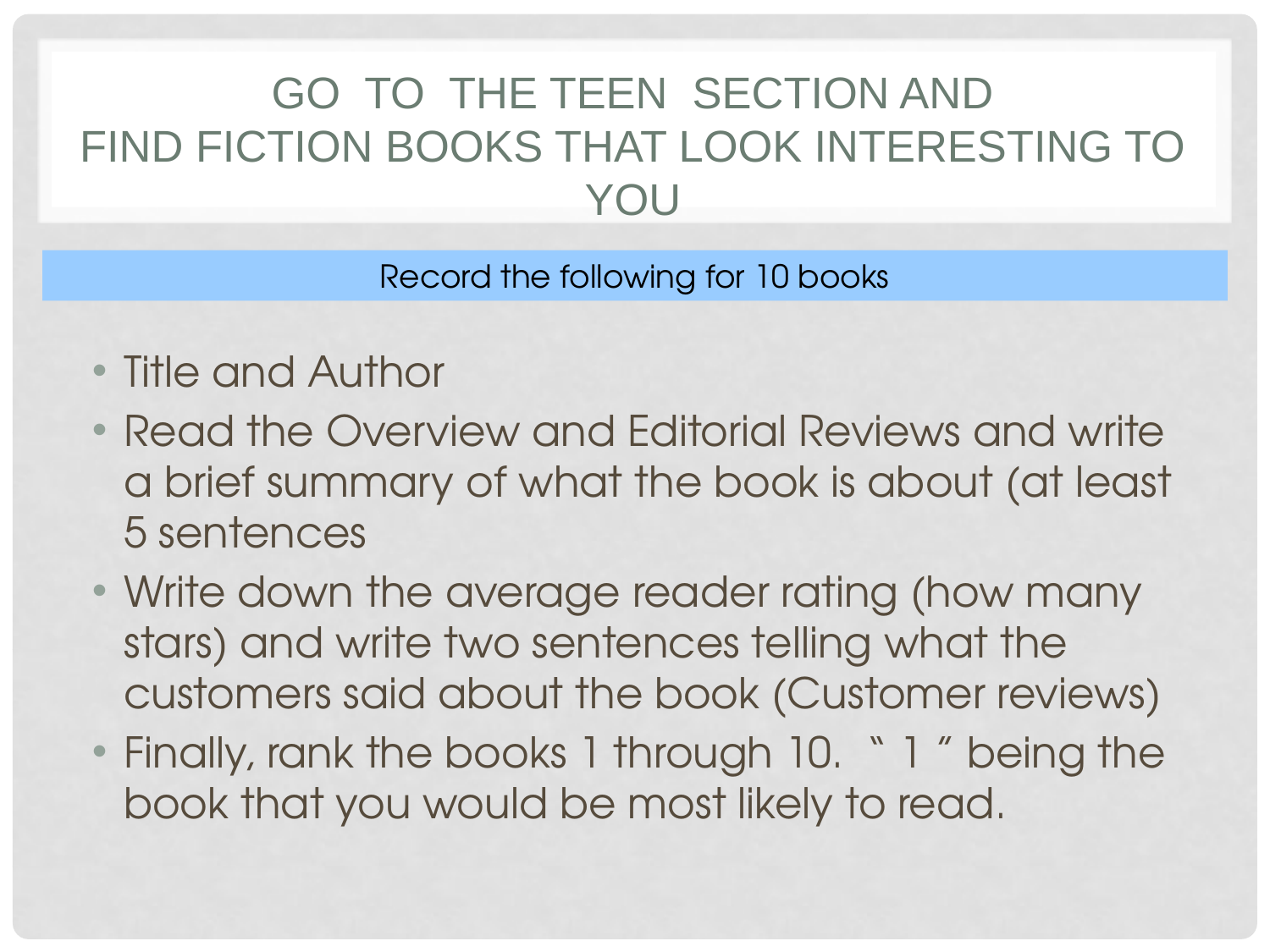

# Go  to  the Teen  section and find fiction books that look interesting to you
Record the following for 10 books
Title and Author
Read the Overview and Editorial Reviews and write a brief summary of what the book is about (at least 5 sentences
Write down the average reader rating (how many stars) and write two sentences telling what the customers said about the book (Customer reviews)
Finally, rank the books 1 through 10.  “ 1 ” being the book that you would be most likely to read.